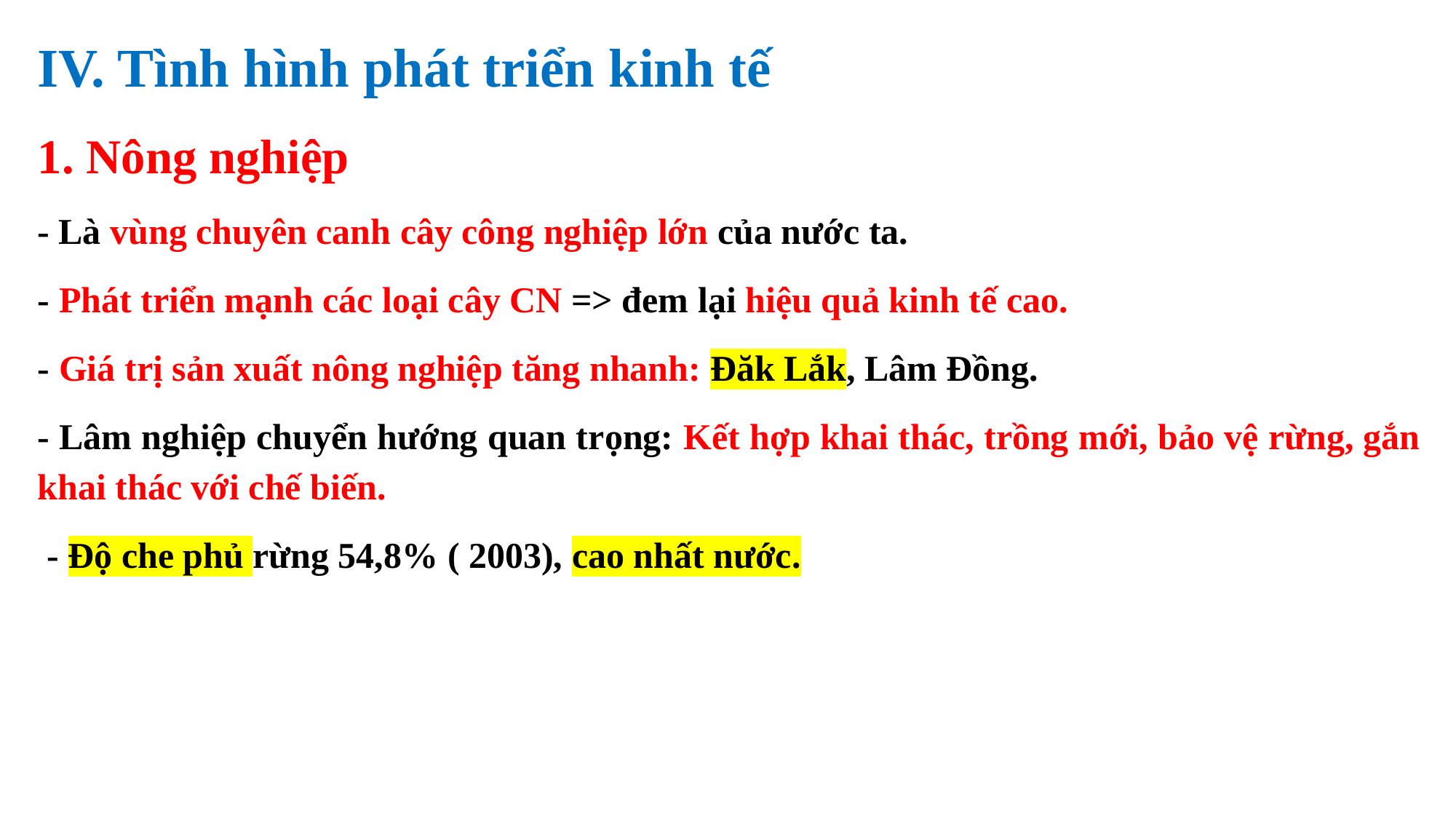

IV. Tình hình phát triển kinh tế
1. Nông nghiệp
- Là vùng chuyên canh cây công nghiệp lớn của nước ta.
- Phát triển mạnh các loại cây CN => đem lại hiệu quả kinh tế cao.
- Giá trị sản xuất nông nghiệp tăng nhanh: Đăk Lắk, Lâm Đồng.
- Lâm nghiệp chuyển hướng quan trọng: Kết hợp khai thác, trồng mới, bảo vệ rừng, gắn khai thác với chế biến.
 - Độ che phủ rừng 54,8% ( 2003), cao nhất nước.